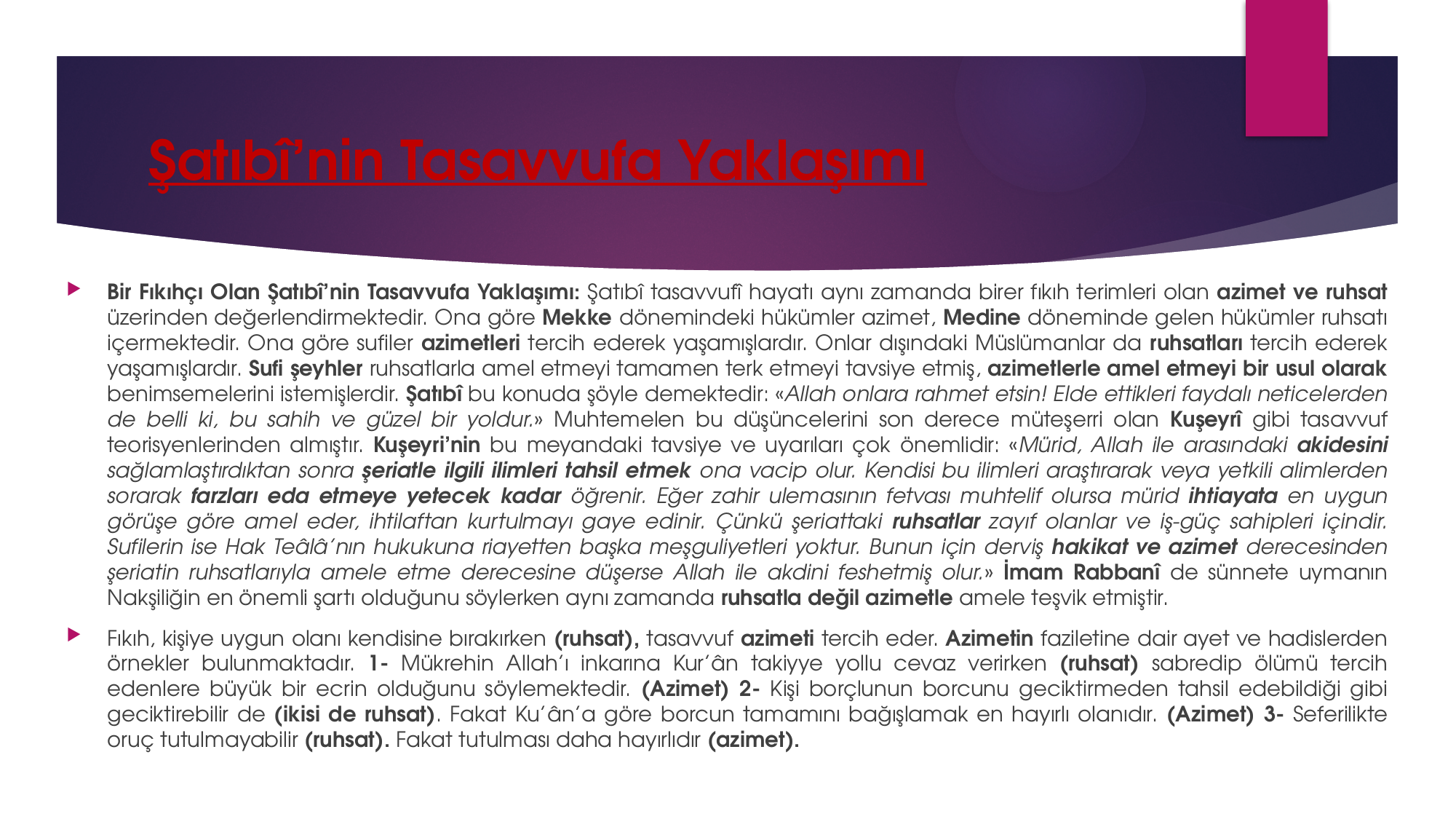

# Şatıbî’nin Tasavvufa Yaklaşımı
Bir Fıkıhçı Olan Şatıbî’nin Tasavvufa Yaklaşımı: Şatıbî tasavvufî hayatı aynı zamanda birer fıkıh terimleri olan azimet ve ruhsat üzerinden değerlendirmektedir. Ona göre Mekke dönemindeki hükümler azimet, Medine döneminde gelen hükümler ruhsatı içermektedir. Ona göre sufiler azimetleri tercih ederek yaşamışlardır. Onlar dışındaki Müslümanlar da ruhsatları tercih ederek yaşamışlardır. Sufi şeyhler ruhsatlarla amel etmeyi tamamen terk etmeyi tavsiye etmiş, azimetlerle amel etmeyi bir usul olarak benimsemelerini istemişlerdir. Şatıbî bu konuda şöyle demektedir: «Allah onlara rahmet etsin! Elde ettikleri faydalı neticelerden de belli ki, bu sahih ve güzel bir yoldur.» Muhtemelen bu düşüncelerini son derece müteşerri olan Kuşeyrî gibi tasavvuf teorisyenlerinden almıştır. Kuşeyri’nin bu meyandaki tavsiye ve uyarıları çok önemlidir: «Mürid, Allah ile arasındaki akidesini sağlamlaştırdıktan sonra şeriatle ilgili ilimleri tahsil etmek ona vacip olur. Kendisi bu ilimleri araştırarak veya yetkili alimlerden sorarak farzları eda etmeye yetecek kadar öğrenir. Eğer zahir ulemasının fetvası muhtelif olursa mürid ihtiayata en uygun görüşe göre amel eder, ihtilaftan kurtulmayı gaye edinir. Çünkü şeriattaki ruhsatlar zayıf olanlar ve iş-güç sahipleri içindir. Sufilerin ise Hak Teâlâ’nın hukukuna riayetten başka meşguliyetleri yoktur. Bunun için derviş hakikat ve azimet derecesinden şeriatin ruhsatlarıyla amele etme derecesine düşerse Allah ile akdini feshetmiş olur.» İmam Rabbanî de sünnete uymanın Nakşiliğin en önemli şartı olduğunu söylerken aynı zamanda ruhsatla değil azimetle amele teşvik etmiştir.
Fıkıh, kişiye uygun olanı kendisine bırakırken (ruhsat), tasavvuf azimeti tercih eder. Azimetin faziletine dair ayet ve hadislerden örnekler bulunmaktadır. 1- Mükrehin Allah’ı inkarına Kur’ân takiyye yollu cevaz verirken (ruhsat) sabredip ölümü tercih edenlere büyük bir ecrin olduğunu söylemektedir. (Azimet) 2- Kişi borçlunun borcunu geciktirmeden tahsil edebildiği gibi geciktirebilir de (ikisi de ruhsat). Fakat Ku’ân’a göre borcun tamamını bağışlamak en hayırlı olanıdır. (Azimet) 3- Seferilikte oruç tutulmayabilir (ruhsat). Fakat tutulması daha hayırlıdır (azimet).